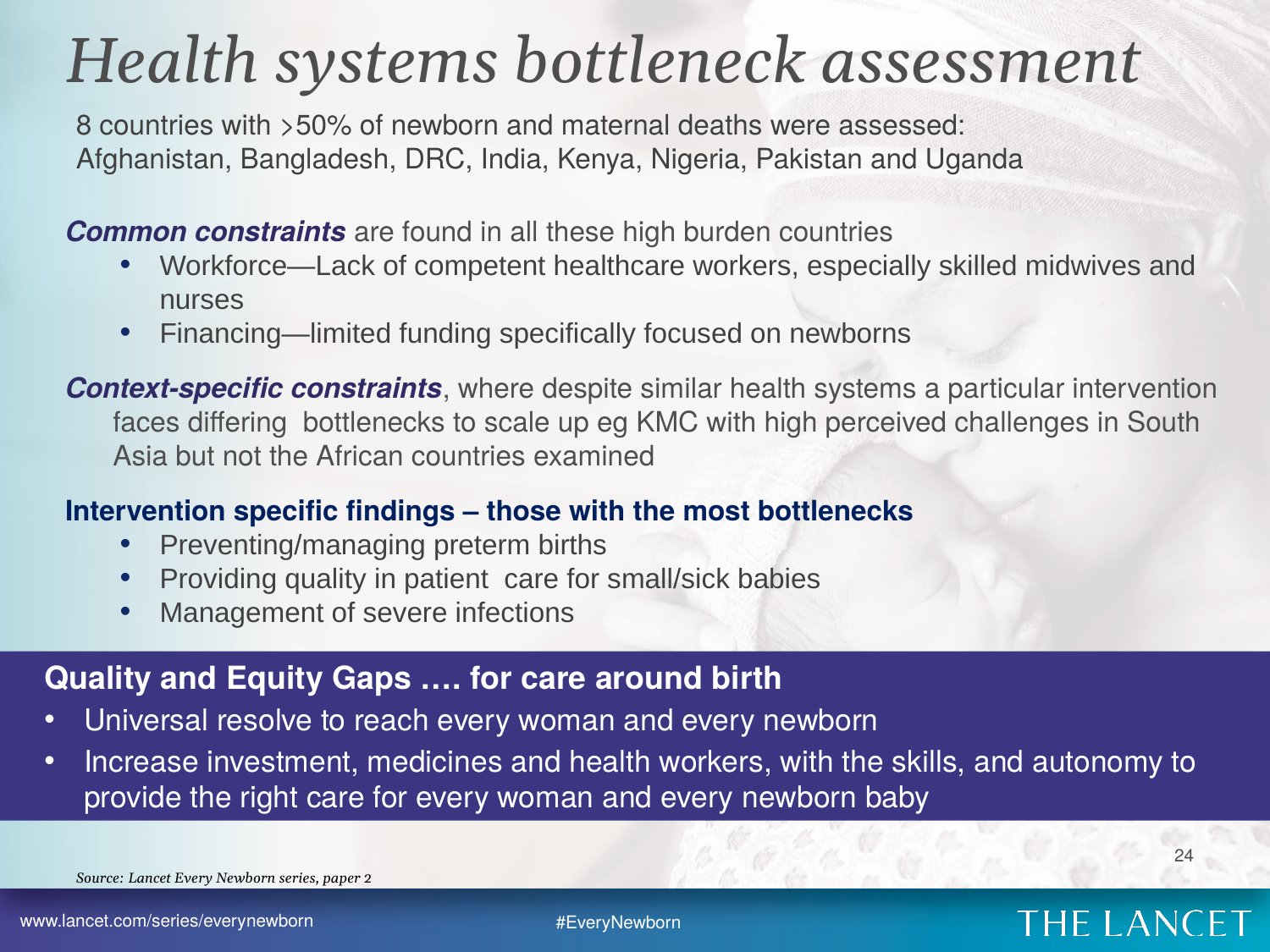

# Health systems bottleneck assessment
8 countries with >50% of newborn and maternal deaths were assessed:
Afghanistan, Bangladesh, DRC, India, Kenya, Nigeria, Pakistan and Uganda
Common constraints are found in all these high burden countries
Workforce—Lack of competent healthcare workers, especially skilled midwives and nurses
Financing—limited funding specifically focused on newborns

Context-specific constraints, where despite similar health systems a particular intervention faces differing  bottlenecks to scale up eg KMC with high perceived challenges in South Asia but not the African countries examined

Intervention specific findings – those with the most bottlenecks
Preventing/managing preterm births
Providing quality in patient  care for small/sick babies
Management of severe infections

Quality and Equity Gaps …. for care around birth
Universal resolve to reach every woman and every newborn
Increase investment, medicines and health workers, with the skills, and autonomy to provide the right care for every woman and every newborn baby
Source: Lancet Every Newborn series, paper 2